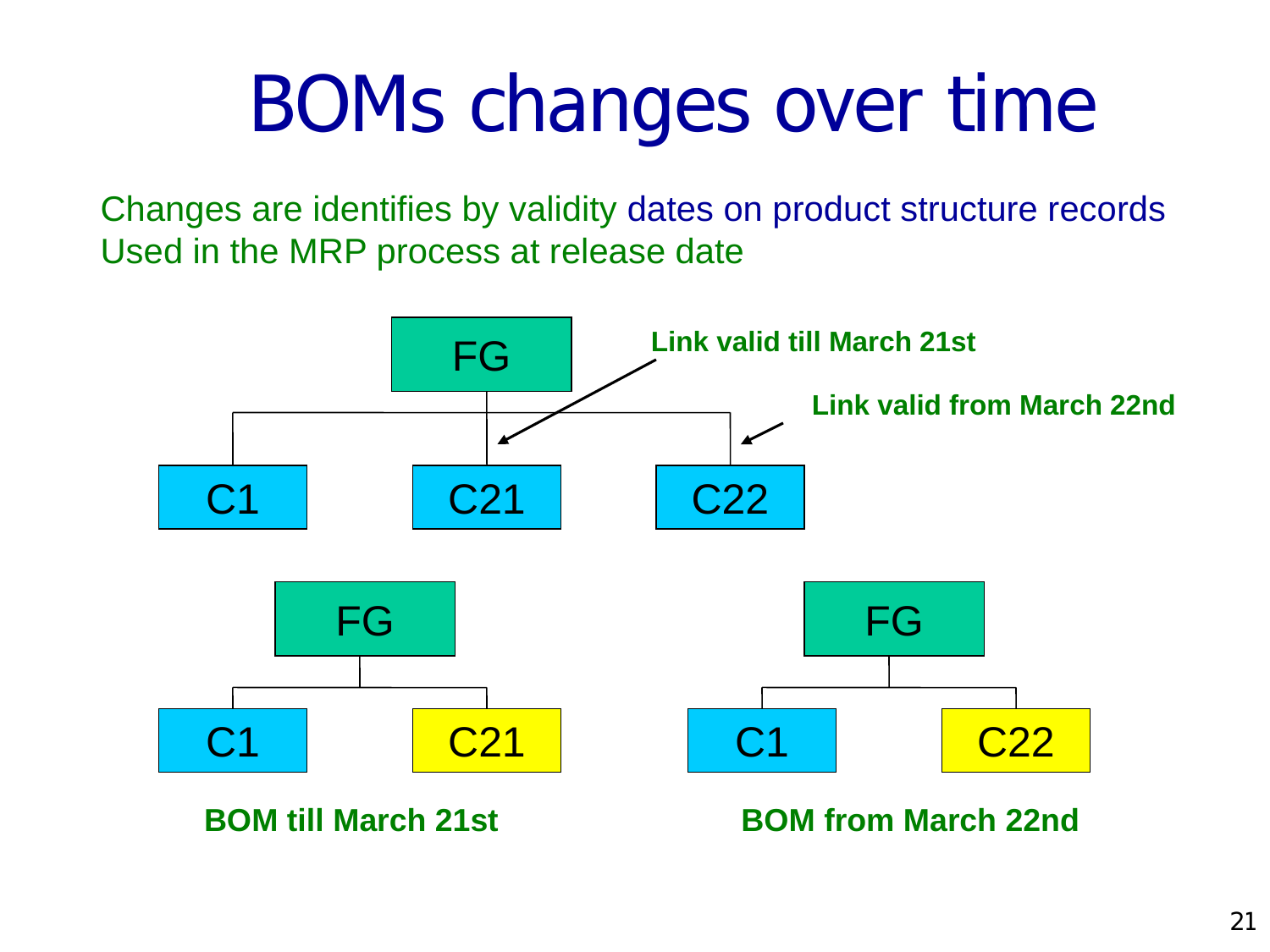

# BOMs changes over time
Changes are identifies by validity dates on product structure records
Used in the MRP process at release date
Link valid till March 21st
FG

Link valid from March 22nd

C1
C21
C22
FG
FG

C1
C21
C1
C22
BOM till March 21st
BOM from March 22nd
21